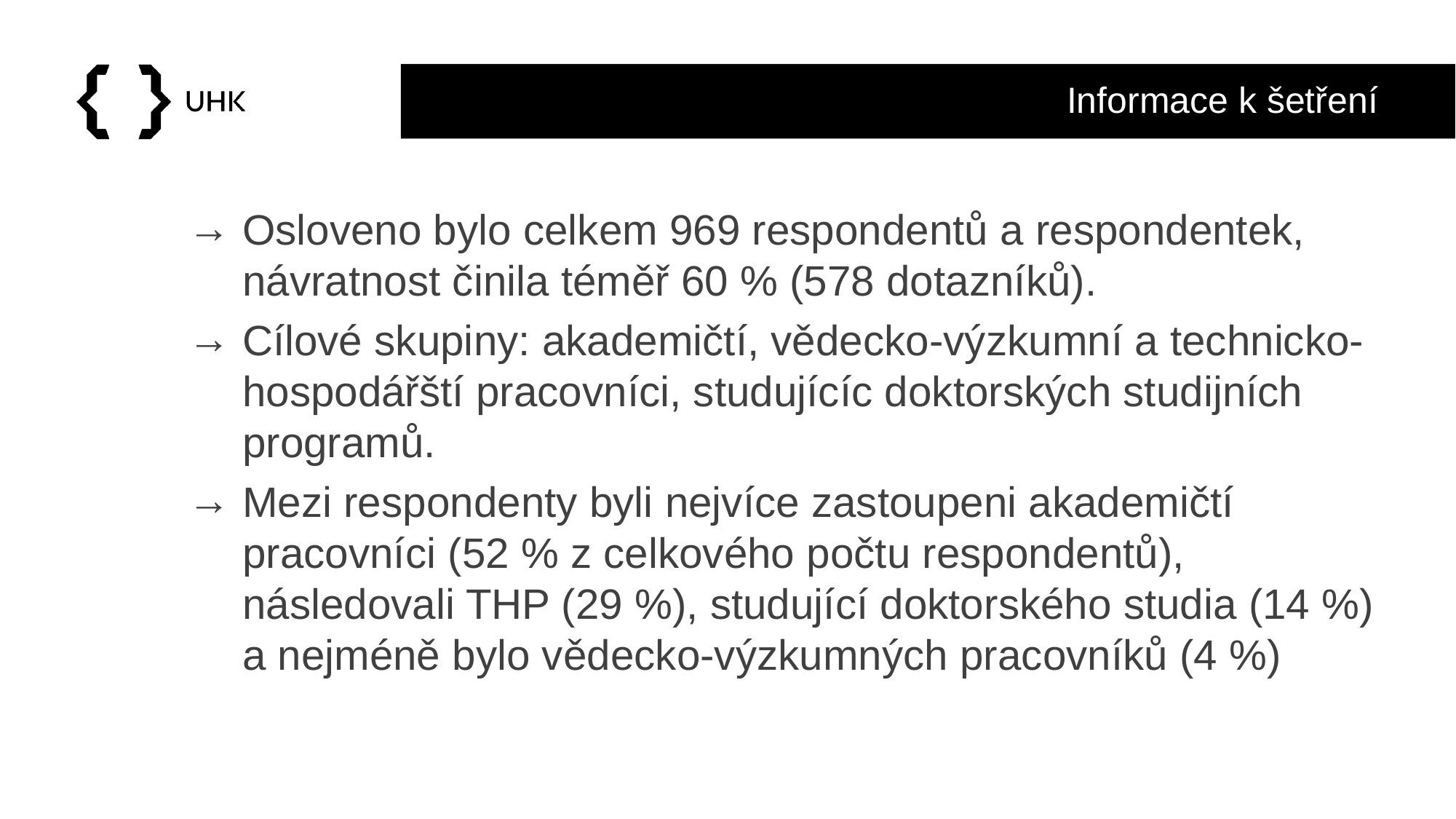

# Informace k šetření
Osloveno bylo celkem 969 respondentů a respondentek, návratnost činila téměř 60 % (578 dotazníků).
Cílové skupiny: akademičtí, vědecko-výzkumní a technicko-hospodářští pracovníci, studujícíc doktorských studijních programů.
Mezi respondenty byli nejvíce zastoupeni akademičtí pracovníci (52 % z celkového počtu respondentů), následovali THP (29 %), studující doktorského studia (14 %) a nejméně bylo vědecko-výzkumných pracovníků (4 %)